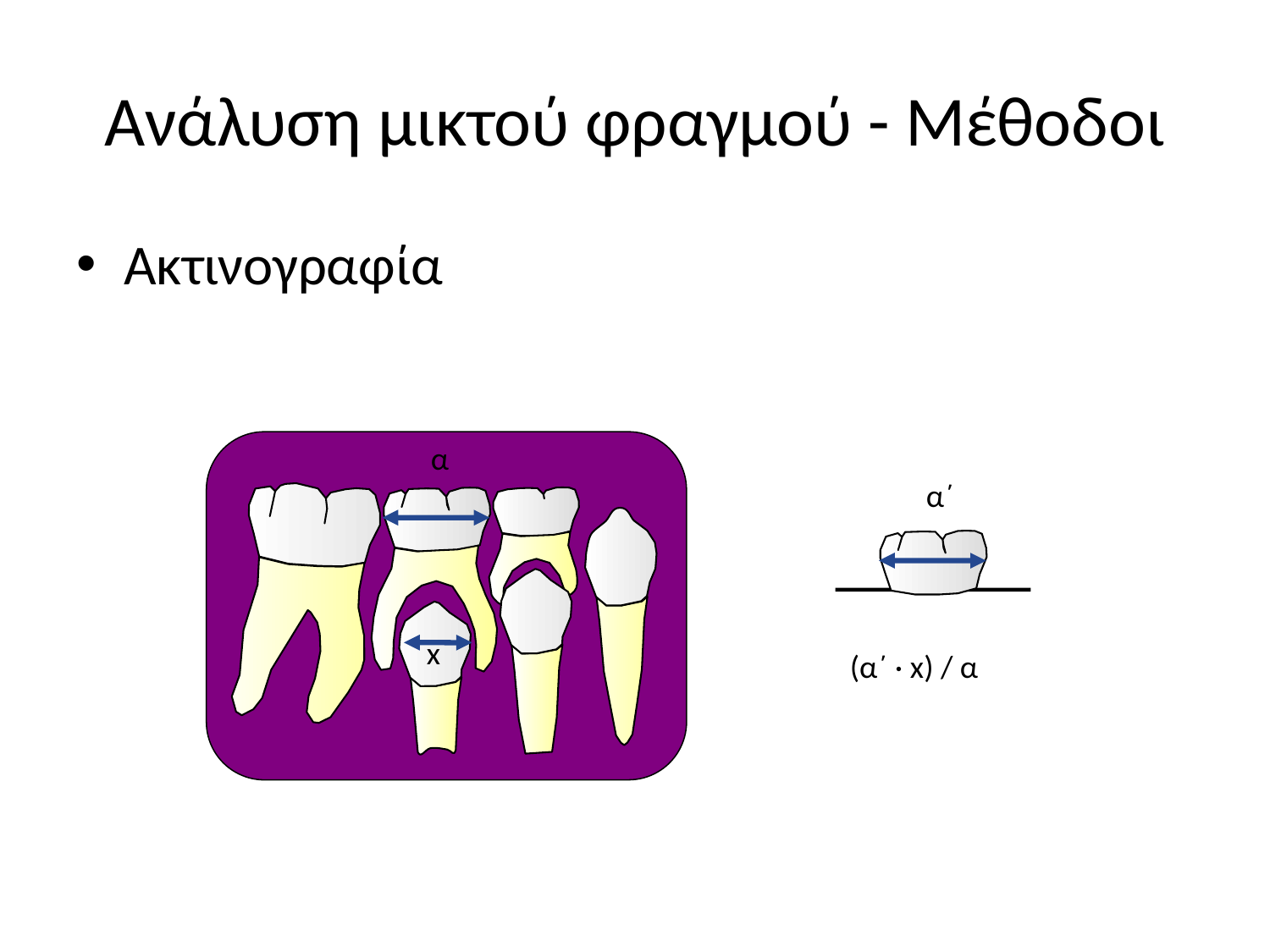

# Ανάλυση μικτού φραγμού - Μέθοδοι
Ακτινογραφία

α
α΄

x
(α΄ · x) / α